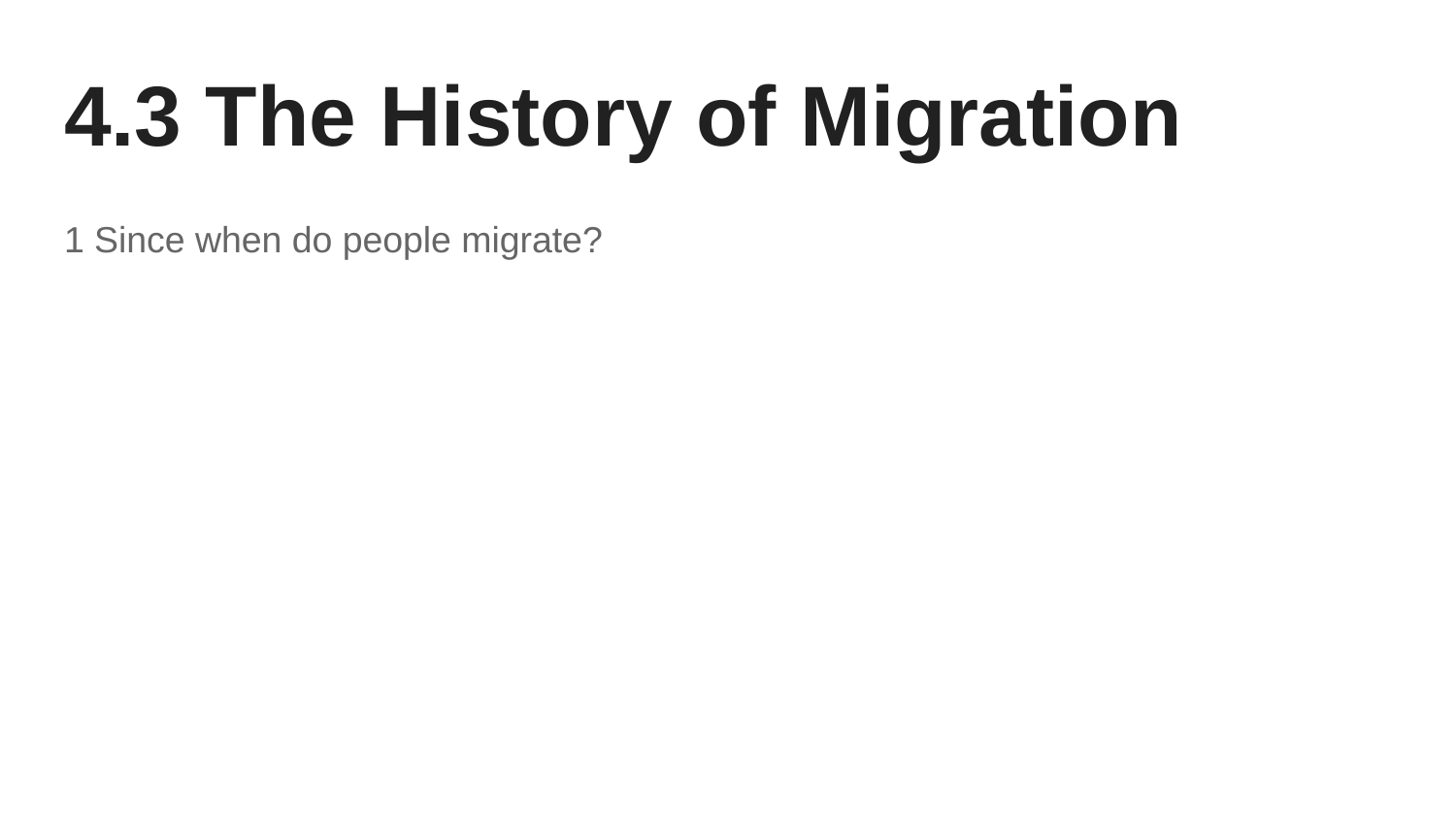

# 4.3 The History of Migration
1 Since when do people migrate?